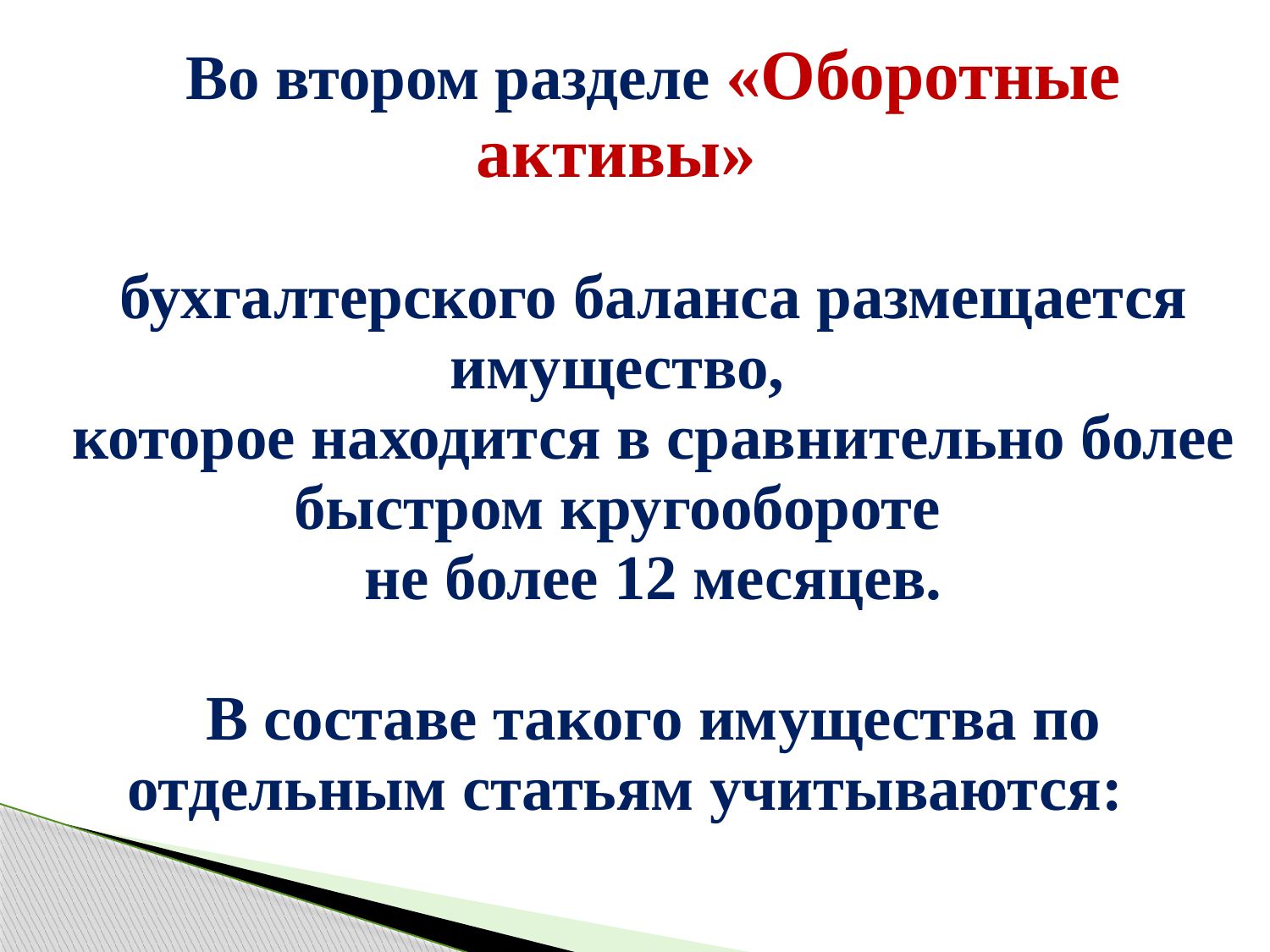

| Во втором разделе «Оборотные активы» бухгалтерского баланса размещается имущество, которое находится в сравнительно более быстром кругообороте не более 12 месяцев. В составе такого имущества по отдельным статьям учитываются: |
| --- |